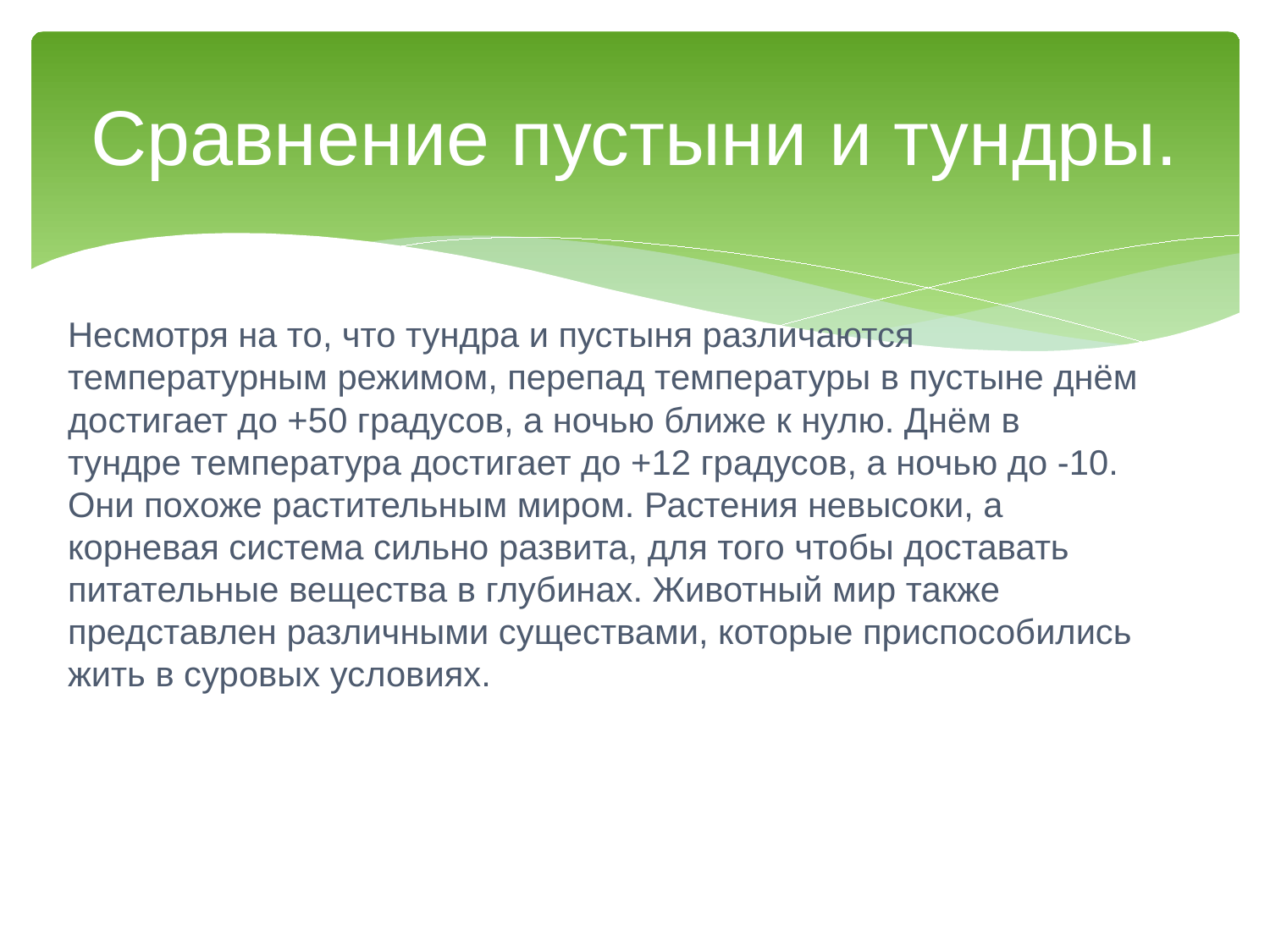

# Сравнение пустыни и тундры.

Несмотря на то, что тундра и пустыня различаются температурным режимом, перепад температуры в пустыне днём достигает до +50 градусов, а ночью ближе к нулю. Днём в тундре температура достигает до +12 градусов, а ночью до -10. Они похоже растительным миром. Растения невысоки, а корневая система сильно развита, для того чтобы доставать питательные вещества в глубинах. Животный мир также представлен различными существами, которые приспособились жить в суровых условиях.